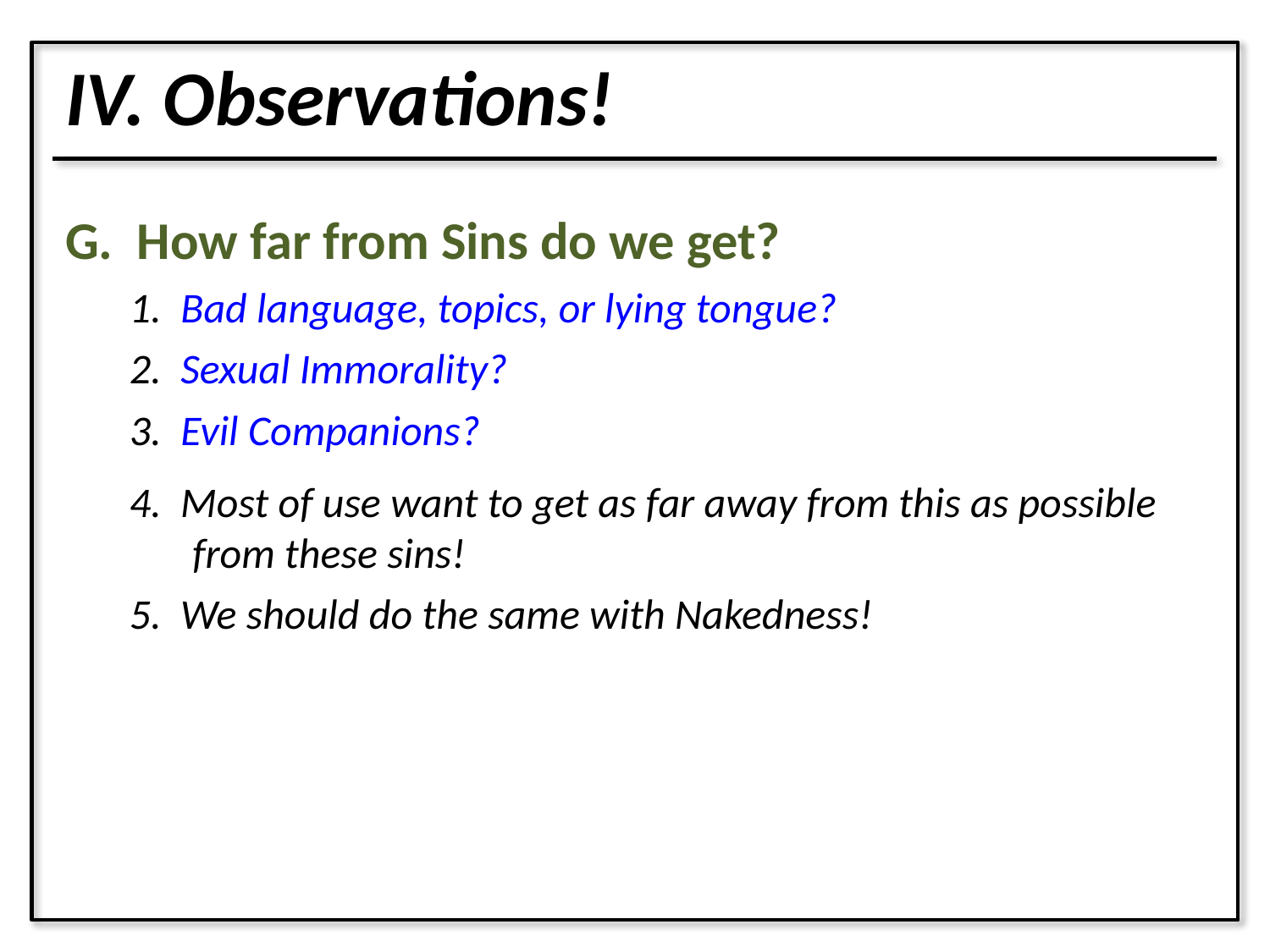

IV. Observations!
G.  How far from Sins do we get?
1.  Bad language, topics, or lying tongue?
2.  Sexual Immorality?
3.  Evil Companions?
4.  Most of use want to get as far away from this as possible from these sins!
5.  We should do the same with Nakedness!